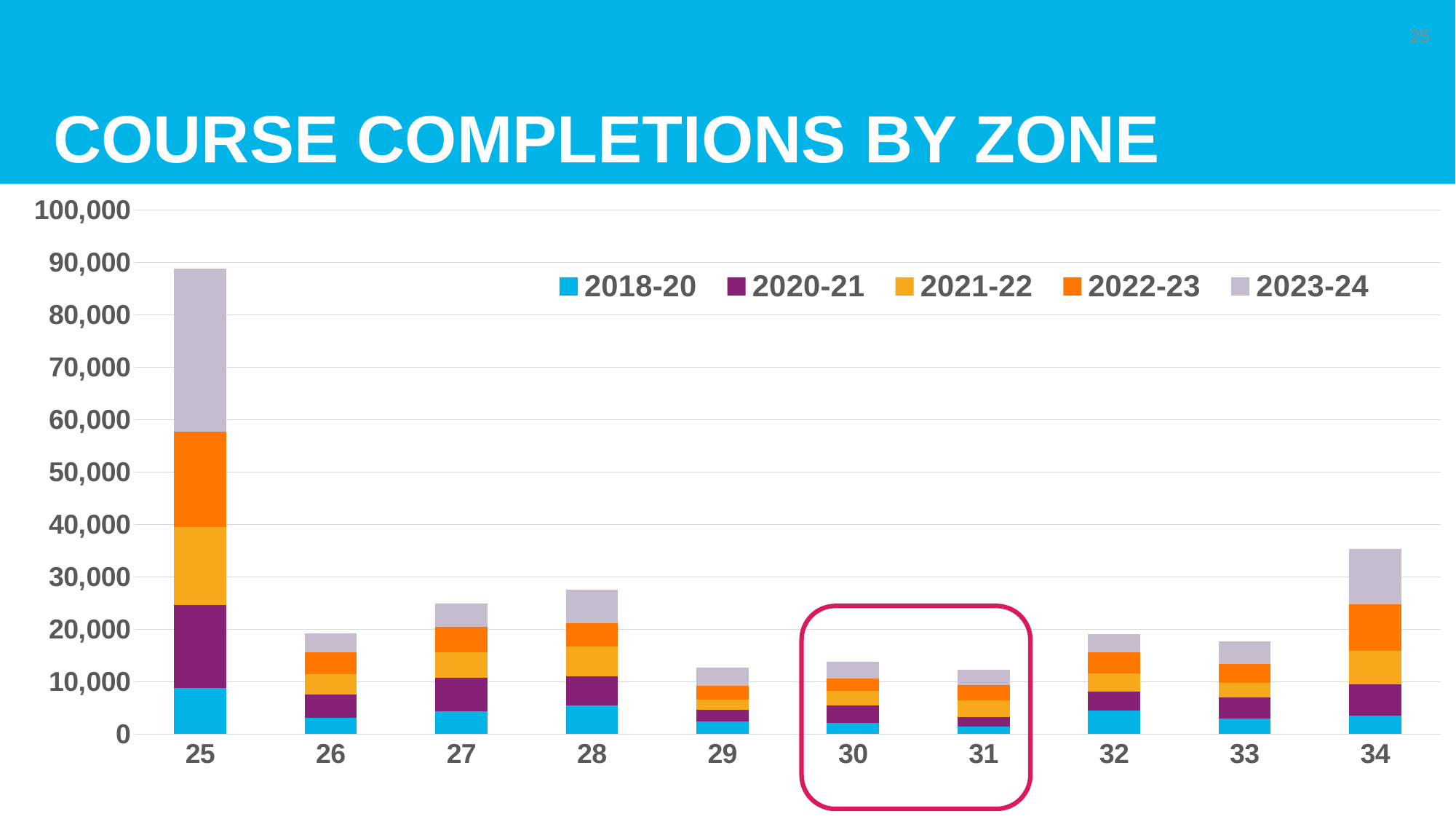

25
# Course Completions by Zone

### Chart

| Category | 2018-20 | 2020-21 | 2021-22 | 2022-23 | 2023-24 |
|---|---|---|---|---|---|
| 25 | 8822.0 | 15814.0 | 14892.0 | 18195.0 | 31043.0 |
| 26 | 3161.0 | 4452.0 | 3865.0 | 4081.0 | 3595.0 |
| 27 | 4364.0 | 6362.0 | 4919.0 | 4886.0 | 4349.0 |
| 28 | 5476.0 | 5545.0 | 5694.0 | 4406.0 | 6467.0 |
| 29 | 2405.0 | 2247.0 | 1924.0 | 2624.0 | 3496.0 |
| 30 | 2174.0 | 3243.0 | 2824.0 | 2327.0 | 3173.0 |
| 31 | 1459.0 | 1819.0 | 3135.0 | 2879.0 | 3039.0 |
| 32 | 4461.0 | 3623.0 | 3533.0 | 3987.0 | 3442.0 |
| 33 | 2918.0 | 4073.0 | 2812.0 | 3532.0 | 4361.0 |
| 34 | 3563.0 | 5930.0 | 6352.0 | 8863.0 | 10601.0 |